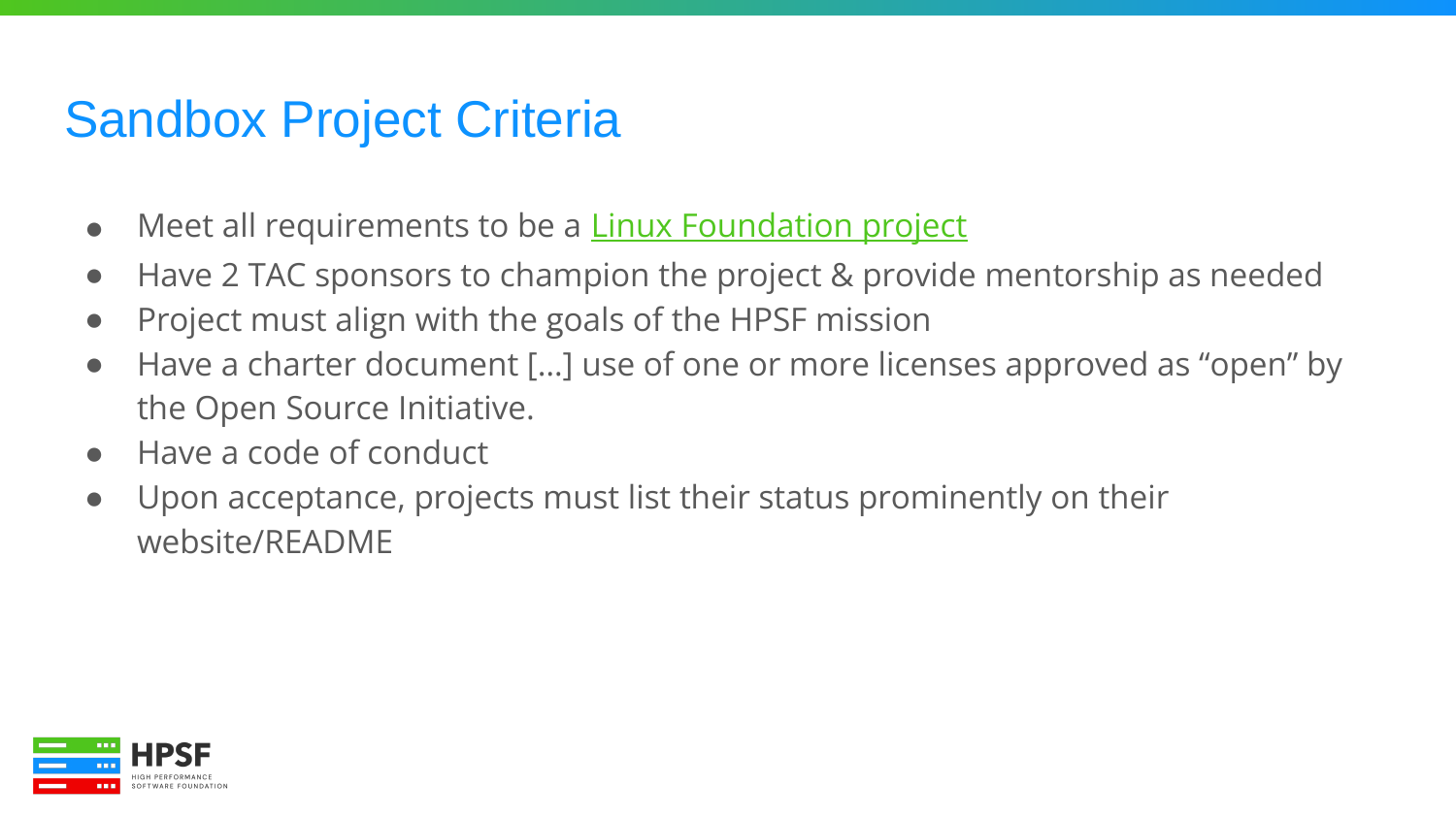

# Sandbox Project Criteria
Meet all requirements to be a Linux Foundation project
Have 2 TAC sponsors to champion the project & provide mentorship as needed
Project must align with the goals of the HPSF mission
Have a charter document […] use of one or more licenses approved as “open” by the Open Source Initiative.
Have a code of conduct
Upon acceptance, projects must list their status prominently on their website/README